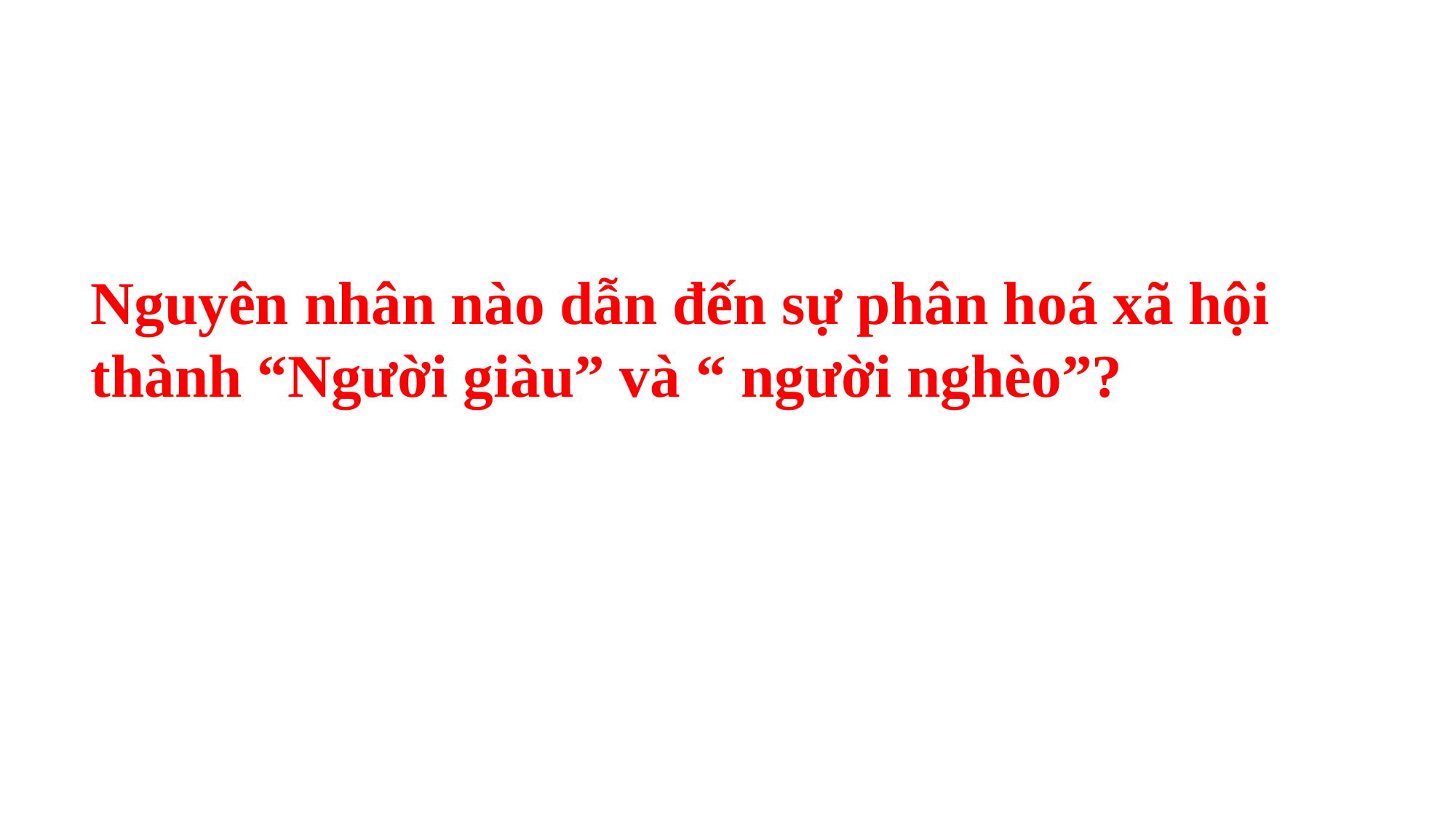

Nguyên nhân nào dẫn đến sự phân hoá xã hội thành “Người giàu” và “ người nghèo”?